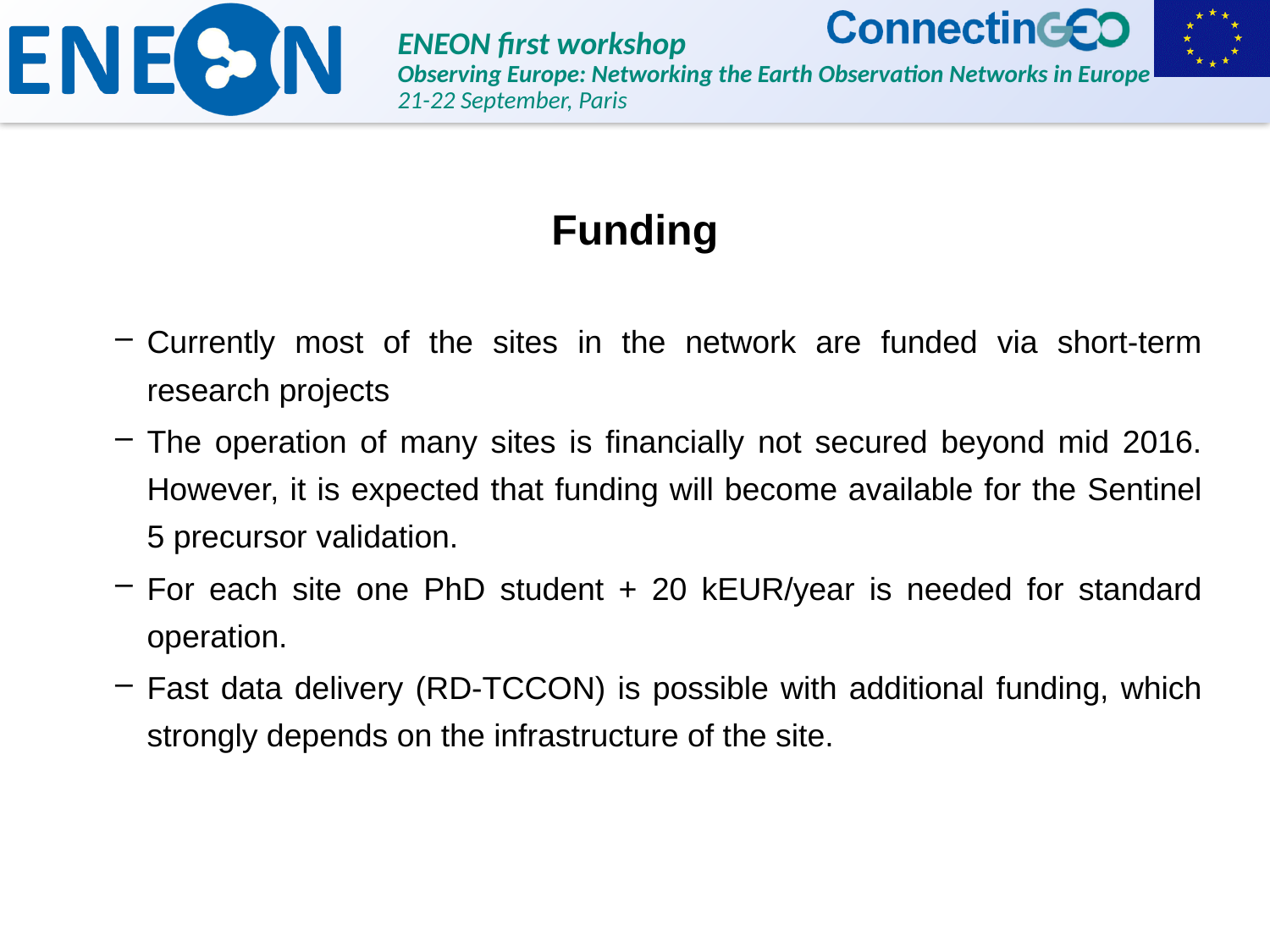

Funding
Currently most of the sites in the network are funded via short-term research projects
The operation of many sites is financially not secured beyond mid 2016. However, it is expected that funding will become available for the Sentinel 5 precursor validation.
For each site one PhD student + 20 kEUR/year is needed for standard operation.
Fast data delivery (RD-TCCON) is possible with additional funding, which strongly depends on the infrastructure of the site.